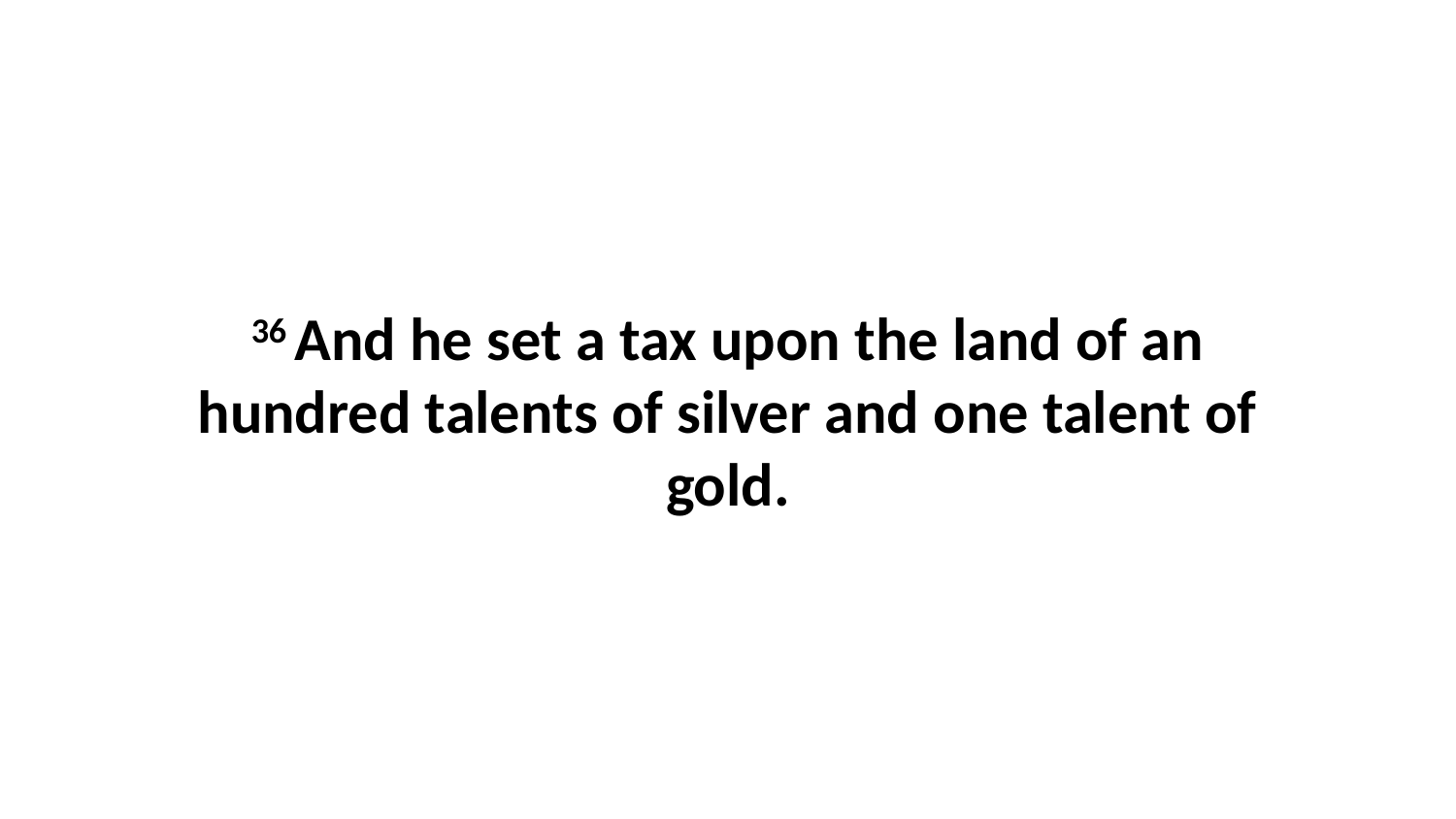

36 And he set a tax upon the land of an hundred talents of silver and one talent of gold.